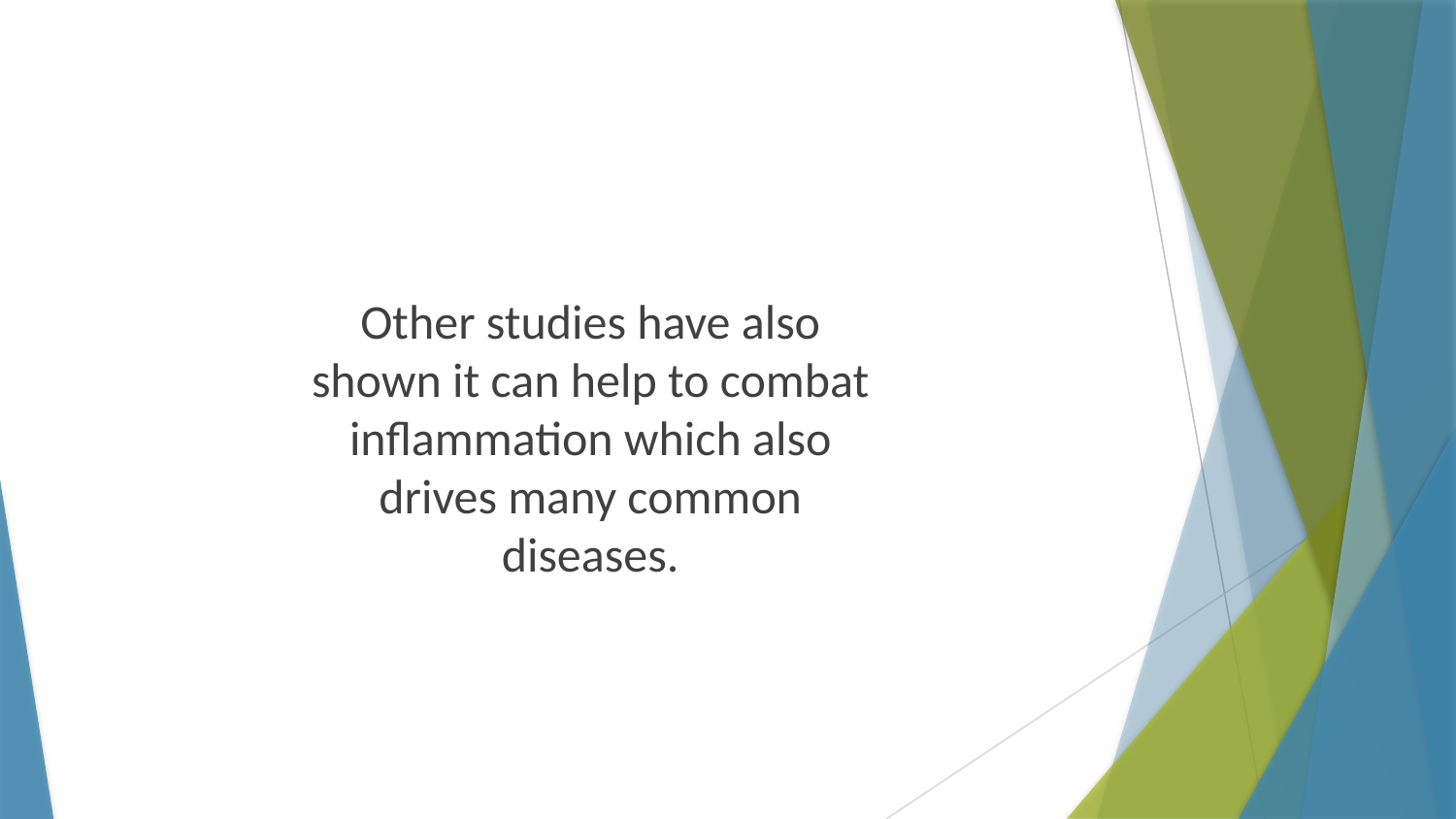

Other studies have also shown it can help to combat inflammation which also drives many common diseases.